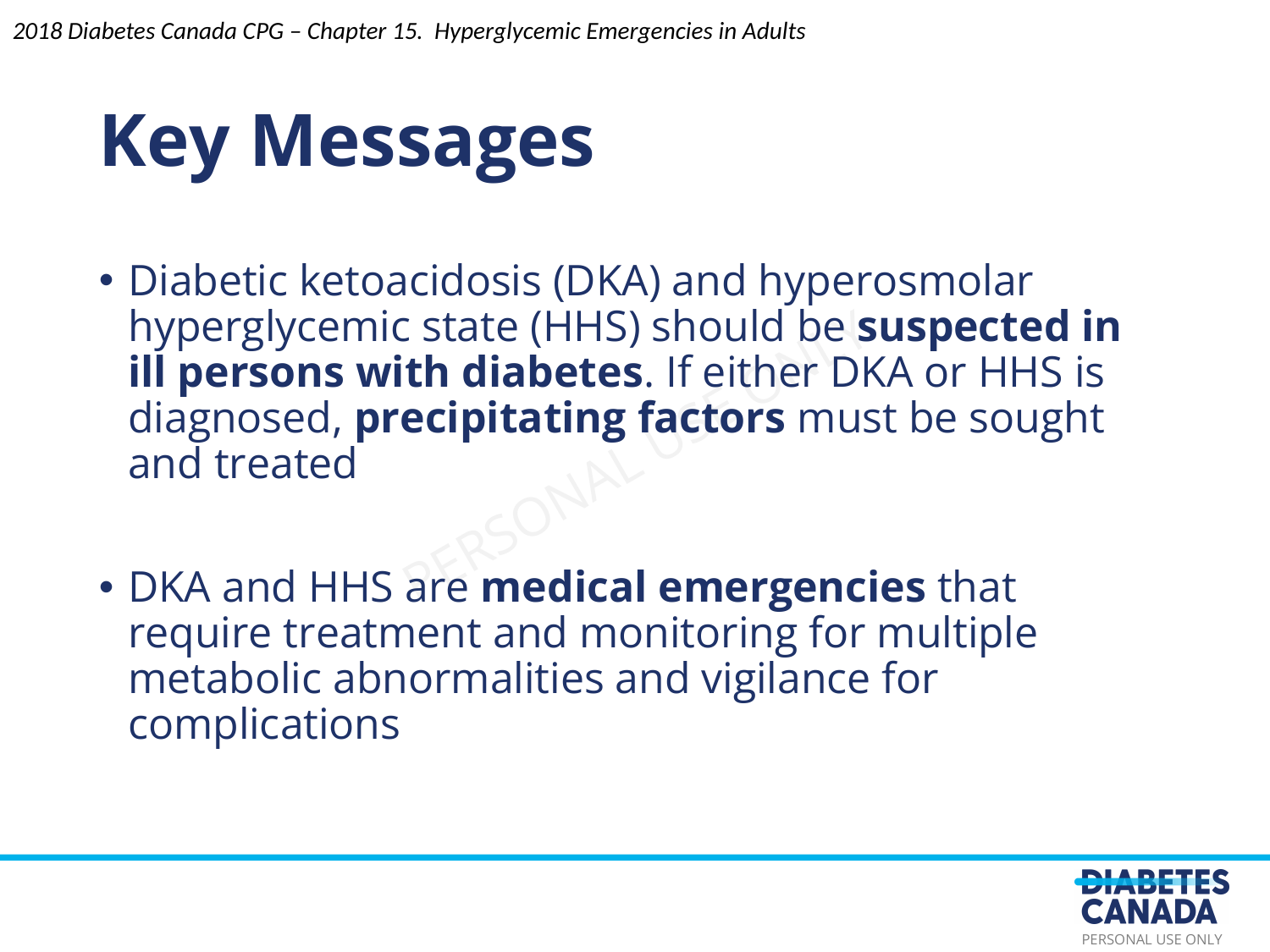

Key Messages
Diabetic ketoacidosis (DKA) and hyperosmolar hyperglycemic state (HHS) should be suspected in ill persons with diabetes. If either DKA or HHS is diagnosed, precipitating factors must be sought and treated

DKA and HHS are medical emergencies that require treatment and monitoring for multiple metabolic abnormalities and vigilance for complications
2018 Diabetes Canada CPG – Chapter 15.  Hyperglycemic Emergencies in Adults